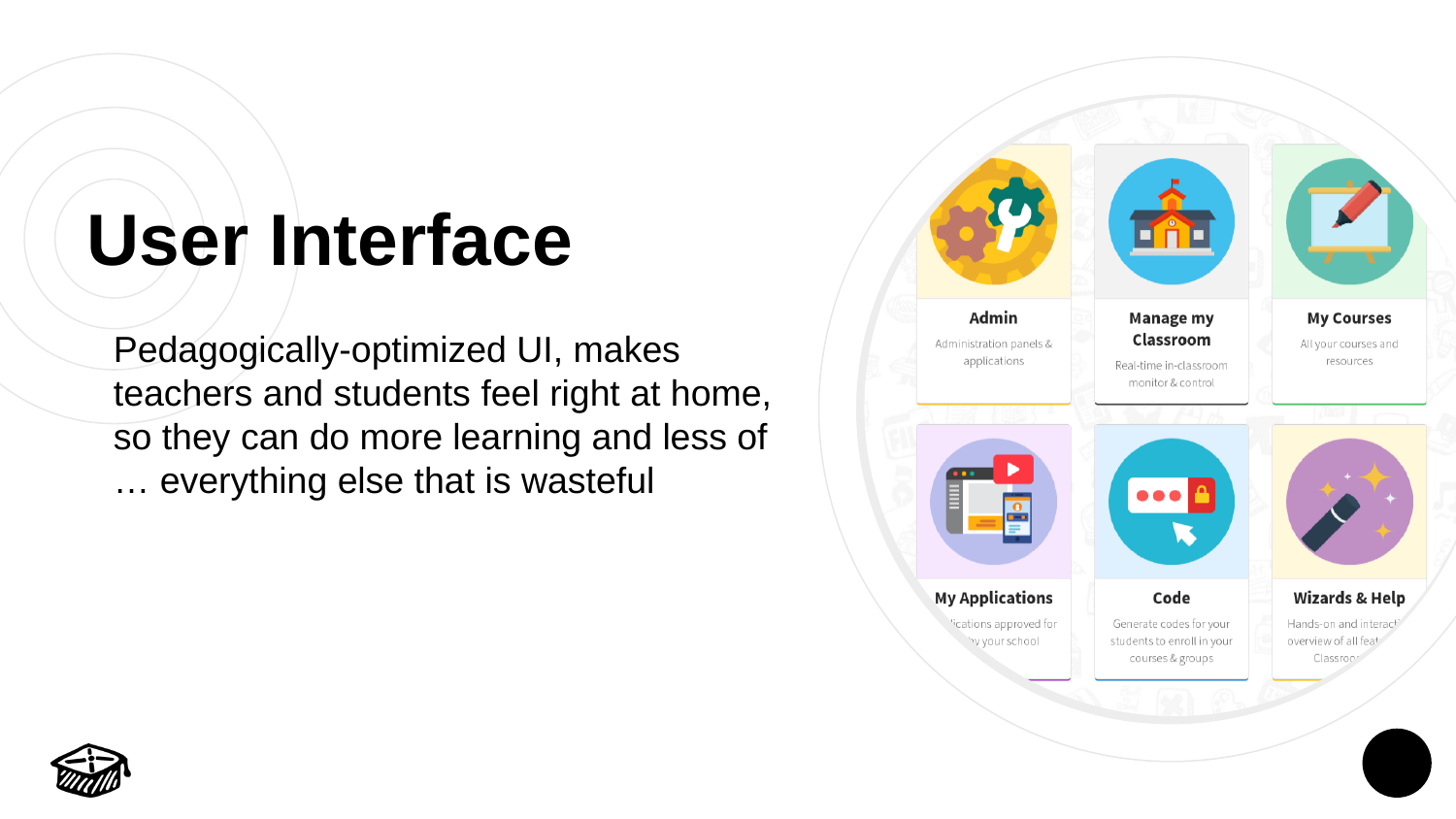

User Interface
Pedagogically-optimized UI, makes teachers and students feel right at home, so they can do more learning and less of … everything else that is wasteful